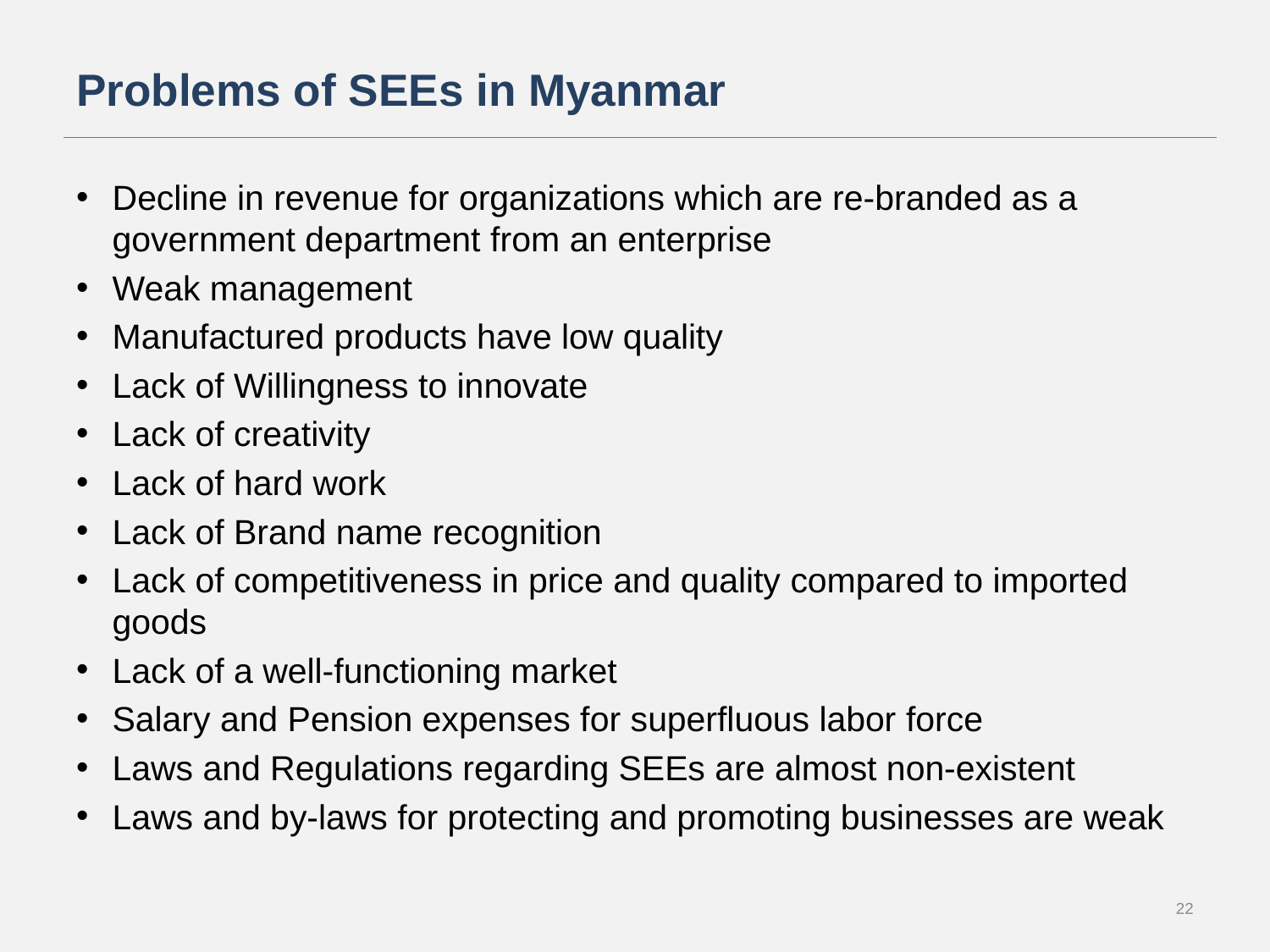

# Problems of SEEs in Myanmar
Decline in revenue for organizations which are re-branded as a government department from an enterprise
Weak management
Manufactured products have low quality
Lack of Willingness to innovate
Lack of creativity
Lack of hard work
Lack of Brand name recognition
Lack of competitiveness in price and quality compared to imported goods
Lack of a well-functioning market
Salary and Pension expenses for superfluous labor force
Laws and Regulations regarding SEEs are almost non-existent
Laws and by-laws for protecting and promoting businesses are weak

22